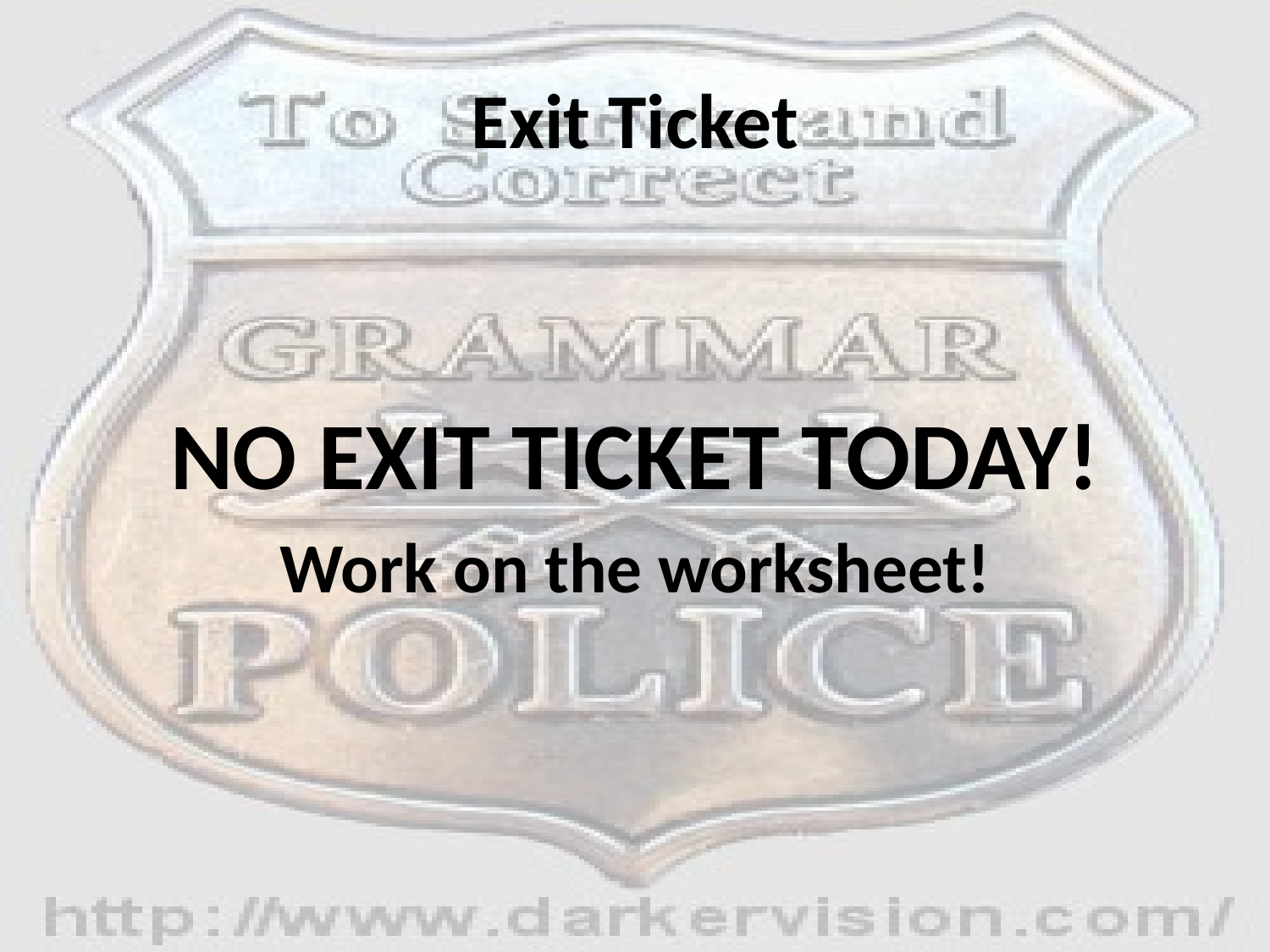

# Exit Ticket

NO EXIT TICKET TODAY!
Work on the worksheet!